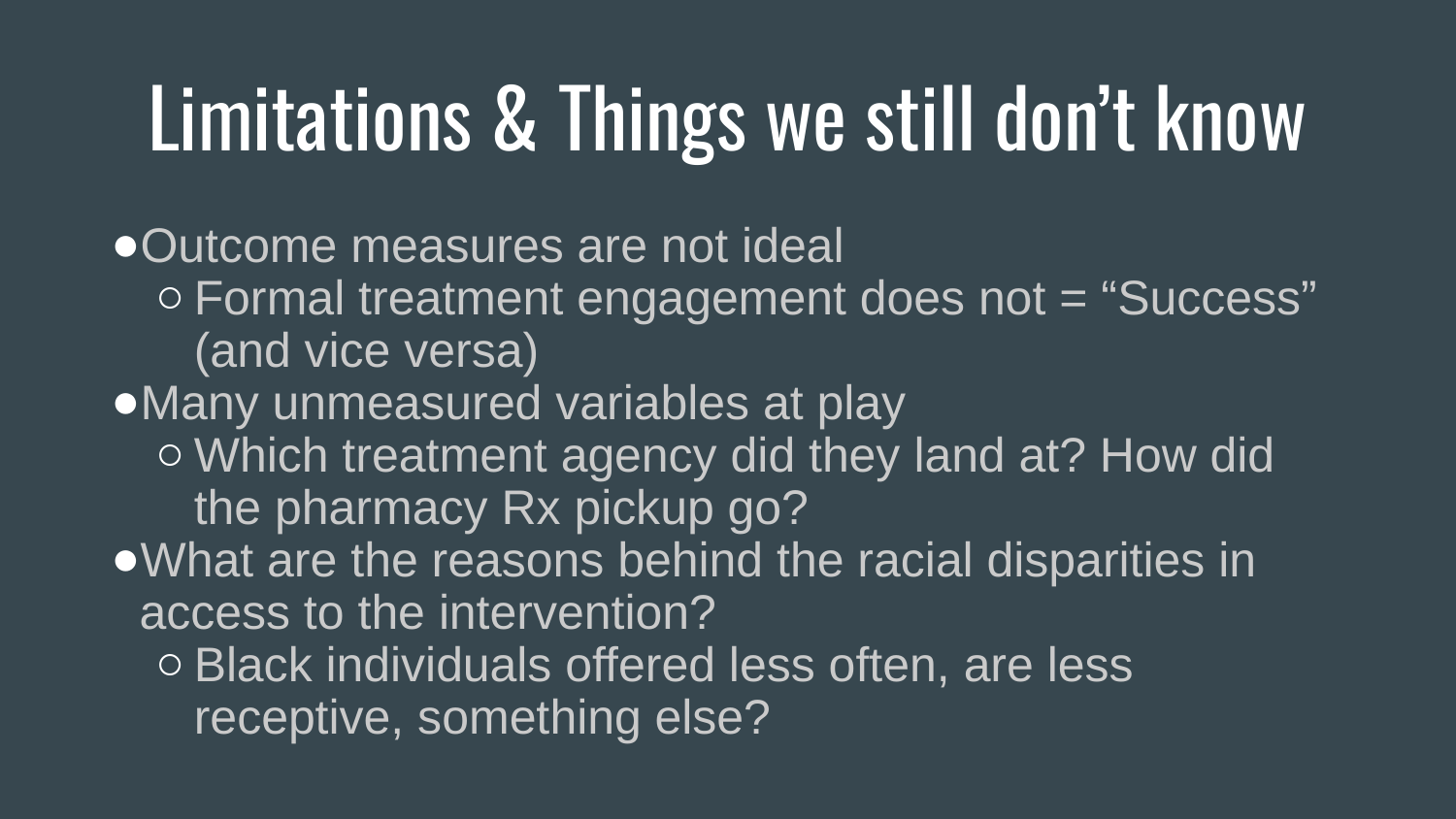

# Limitations & Things we still don’t know

Outcome measures are not ideal
Formal treatment engagement does not = “Success” (and vice versa)
Many unmeasured variables at play
Which treatment agency did they land at? How did the pharmacy Rx pickup go?
What are the reasons behind the racial disparities in access to the intervention?
Black individuals offered less often, are less receptive, something else?